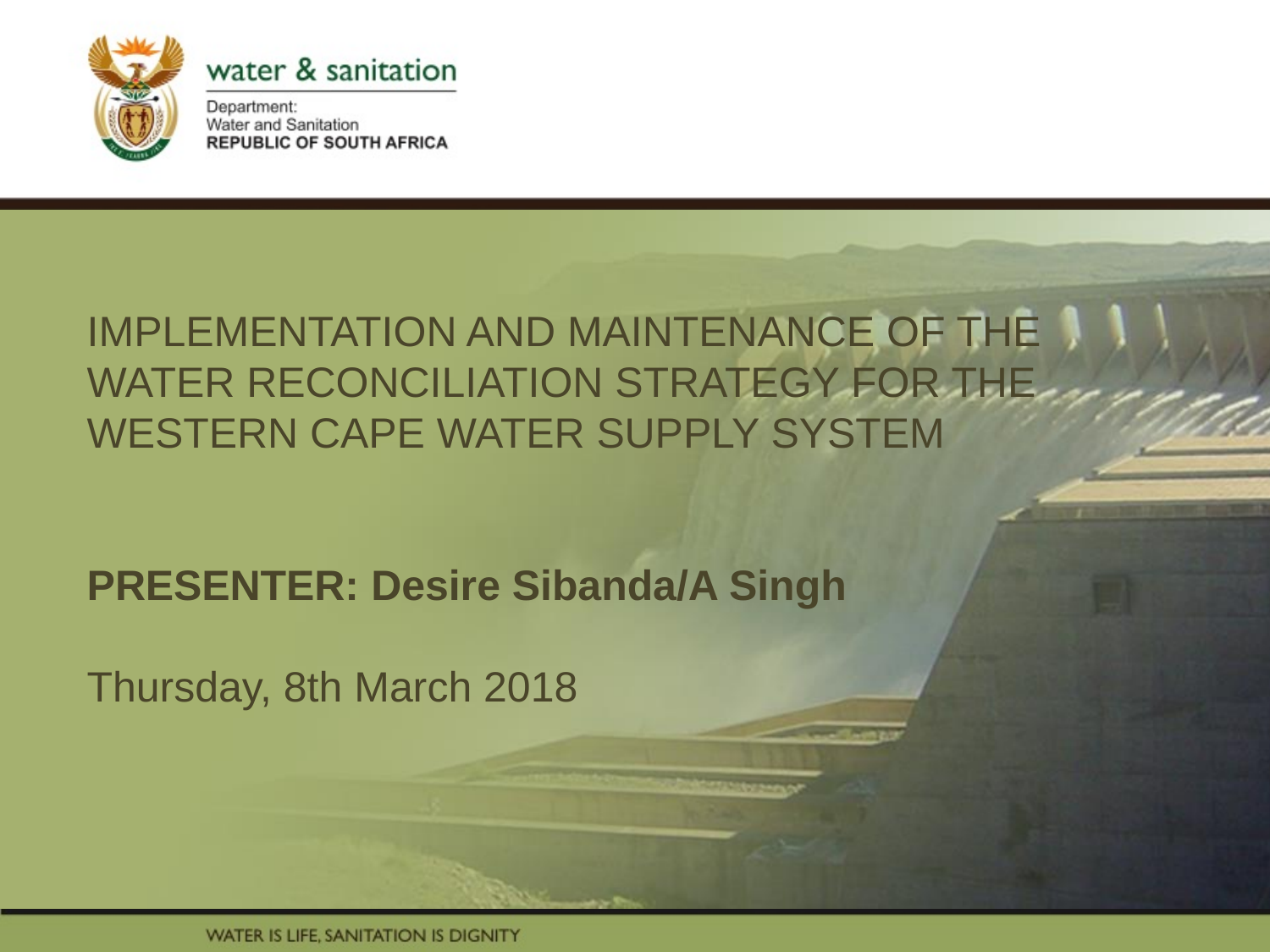

# IMPLEMENTATION AND MAINTENANCE OF THE WATER RECONCILIATION STRATEGY FOR THE WESTERN CAPE WATER SUPPLY SYSTEM PRESENTER: Desire Sibanda/A Singh Thursday, 8th March 2018